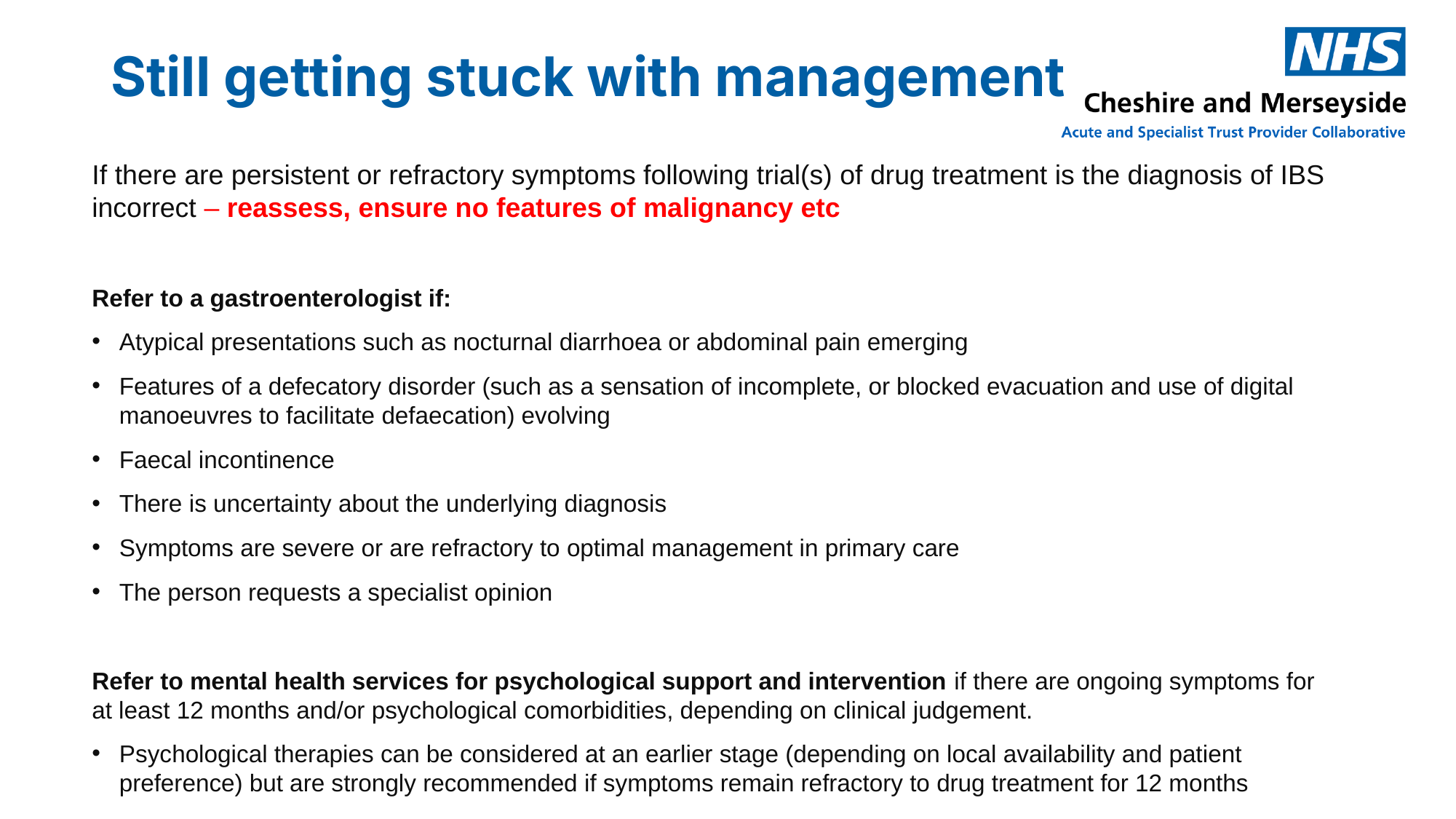

# Still getting stuck with management
If there are persistent or refractory symptoms following trial(s) of drug treatment is the diagnosis of IBS incorrect – reassess, ensure no features of malignancy etc

Refer to a gastroenterologist if:
Atypical presentations such as nocturnal diarrhoea or abdominal pain emerging
Features of a defecatory disorder (such as a sensation of incomplete, or blocked evacuation and use of digital manoeuvres to facilitate defaecation) evolving
Faecal incontinence
There is uncertainty about the underlying diagnosis
Symptoms are severe or are refractory to optimal management in primary care
The person requests a specialist opinion

Refer to mental health services for psychological support and intervention if there are ongoing symptoms for at least 12 months and/or psychological comorbidities, depending on clinical judgement.
Psychological therapies can be considered at an earlier stage (depending on local availability and patient preference) but are strongly recommended if symptoms remain refractory to drug treatment for 12 months